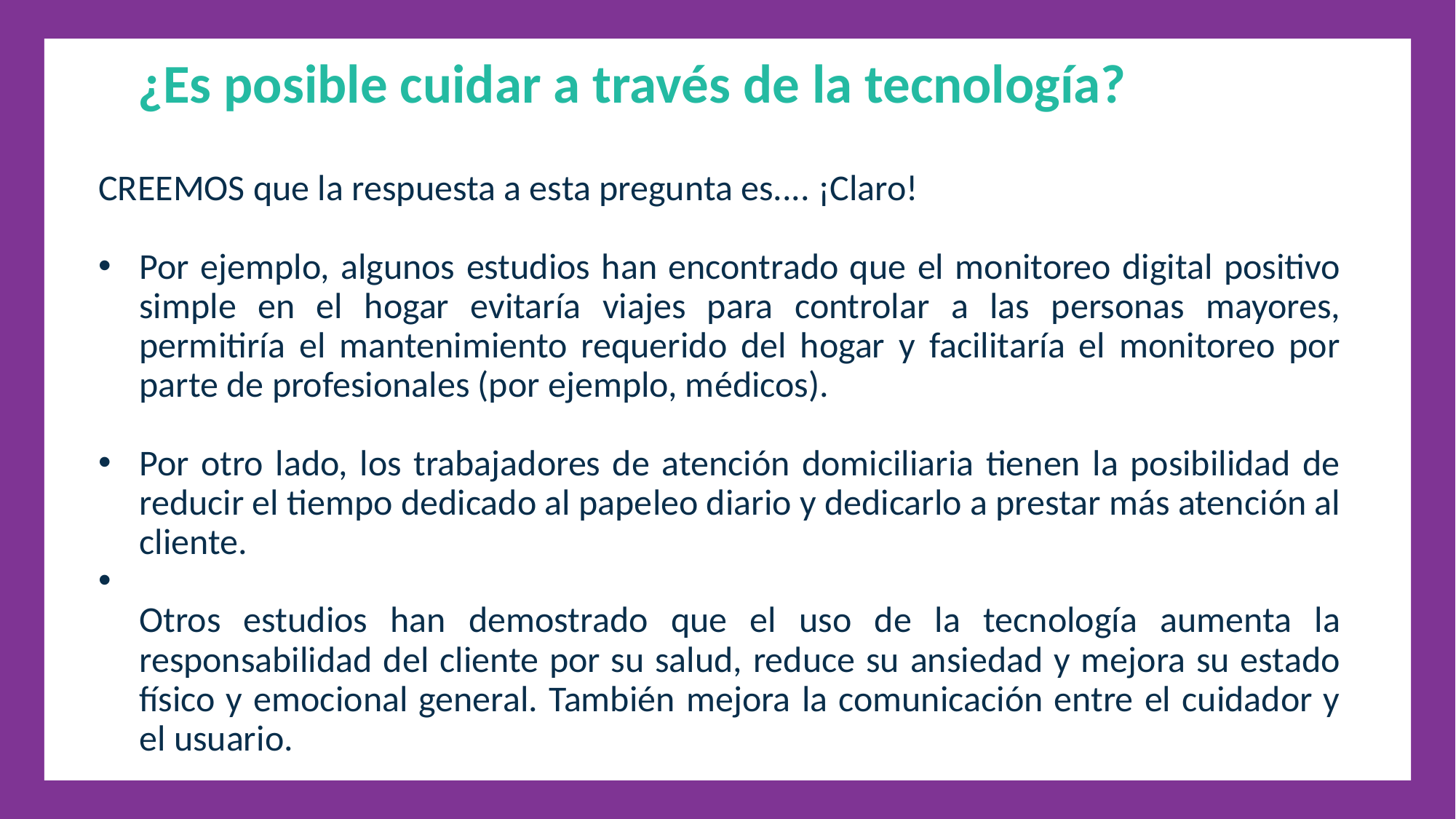

¿Es posible cuidar a través de la tecnología?
CREEMOS que la respuesta a esta pregunta es.... ¡Claro!

Por ejemplo, algunos estudios han encontrado que el monitoreo digital positivo simple en el hogar evitaría viajes para controlar a las personas mayores, permitiría el mantenimiento requerido del hogar y facilitaría el monitoreo por parte de profesionales (por ejemplo, médicos).

Por otro lado, los trabajadores de atención domiciliaria tienen la posibilidad de reducir el tiempo dedicado al papeleo diario y dedicarlo a prestar más atención al cliente.
Otros estudios han demostrado que el uso de la tecnología aumenta la responsabilidad del cliente por su salud, reduce su ansiedad y mejora su estado físico y emocional general. También mejora la comunicación entre el cuidador y el usuario.